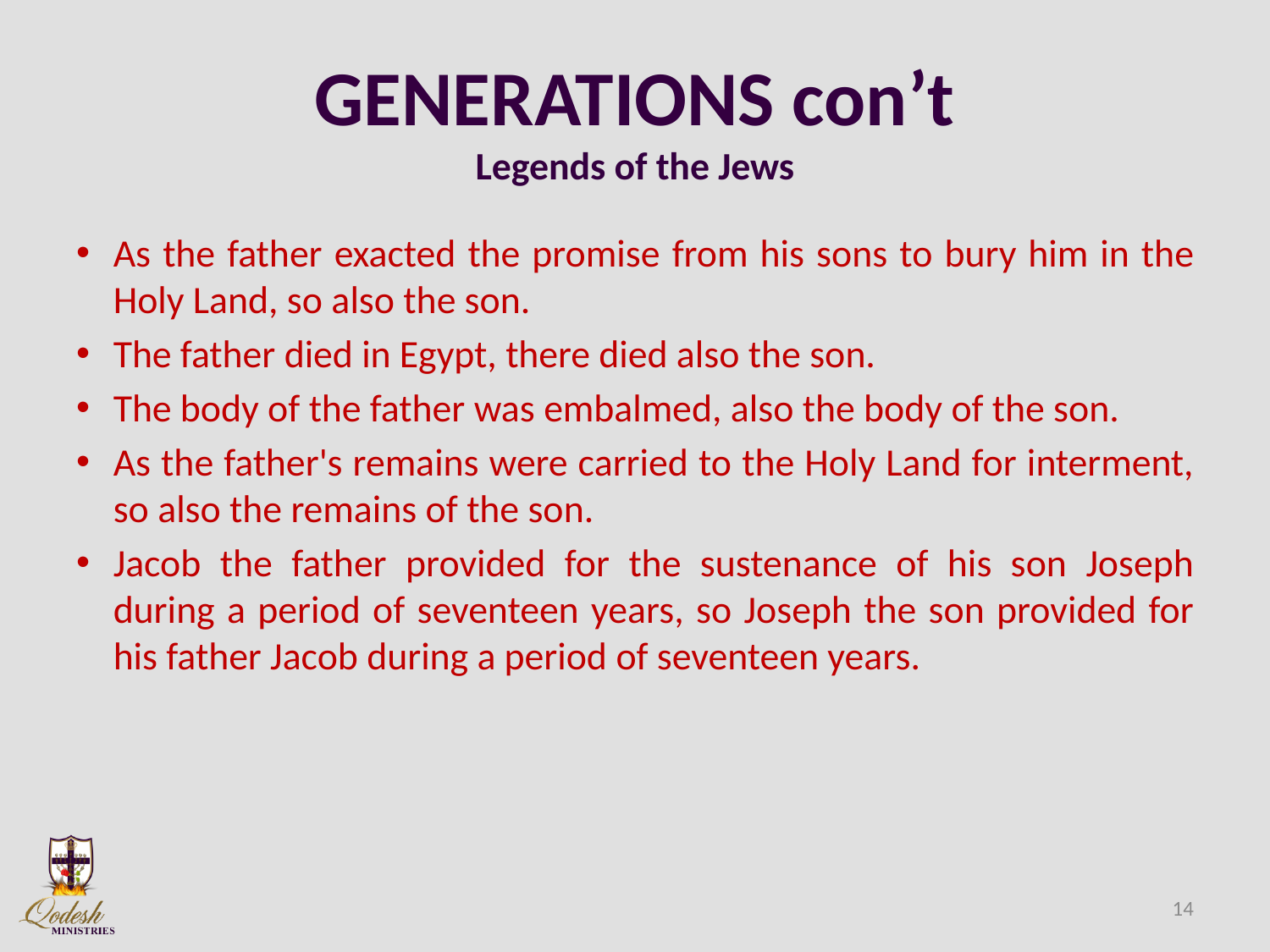

# GENERATIONS con’t Legends of the Jews
As the father exacted the promise from his sons to bury him in the Holy Land, so also the son.
The father died in Egypt, there died also the son.
The body of the father was embalmed, also the body of the son.
As the father's remains were carried to the Holy Land for interment, so also the remains of the son.
Jacob the father provided for the sustenance of his son Joseph during a period of seventeen years, so Joseph the son provided for his father Jacob during a period of seventeen years.

14